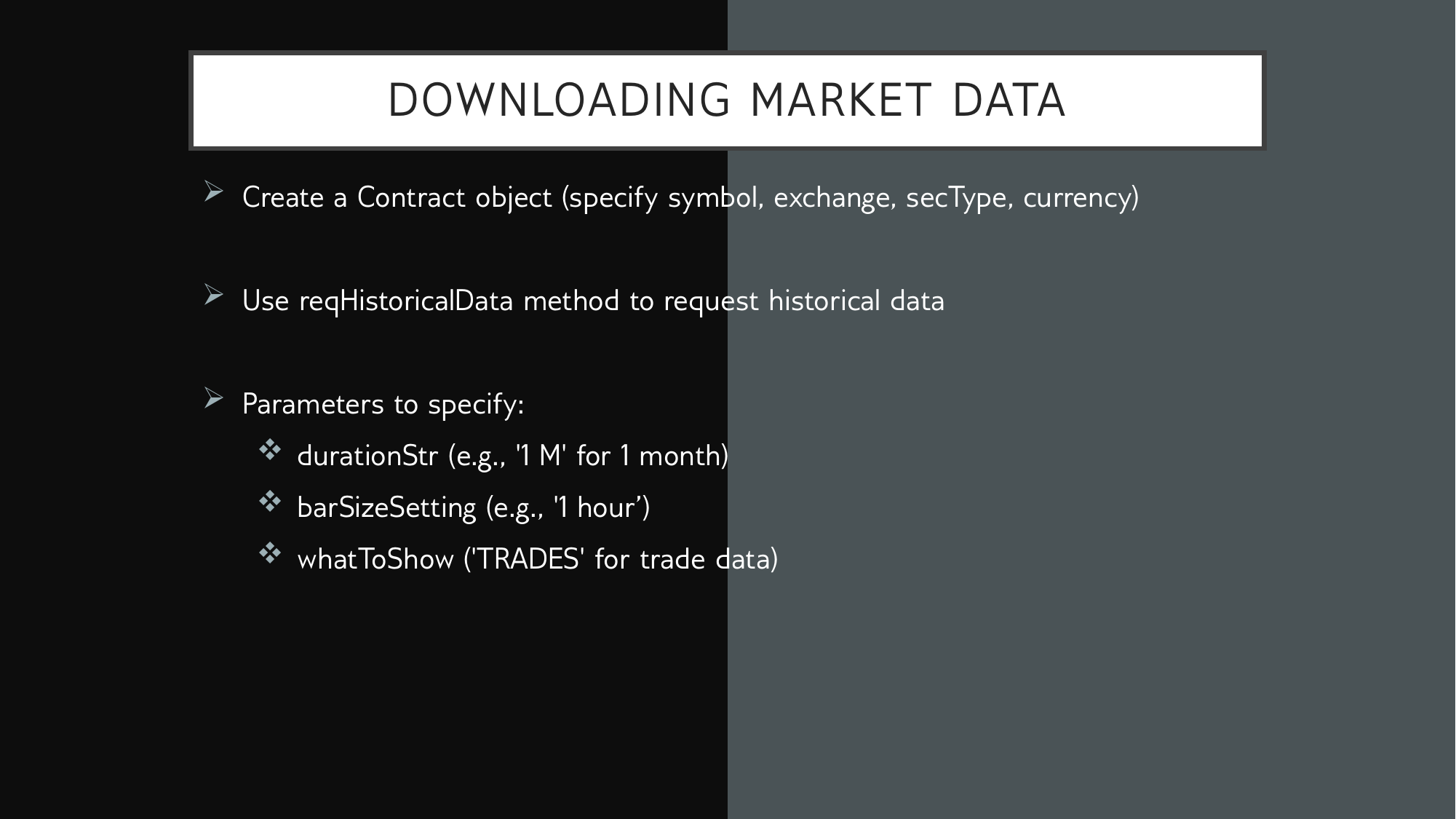

# Downloading market data
Create a Contract object (specify symbol, exchange, secType, currency)

Use reqHistoricalData method to request historical data

Parameters to specify:
durationStr (e.g., '1 M' for 1 month)
barSizeSetting (e.g., '1 hour’)
whatToShow ('TRADES' for trade data)